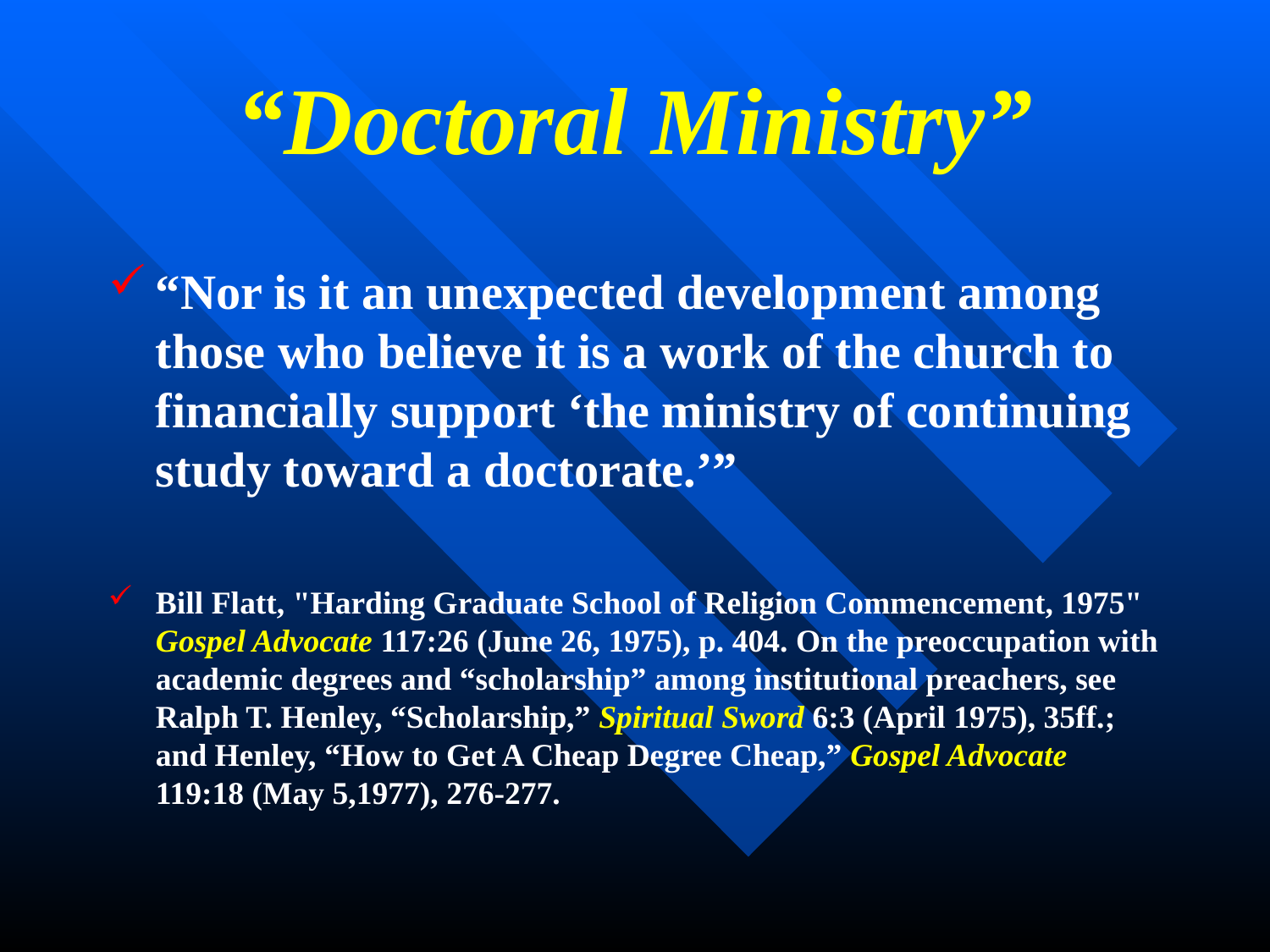

# “Doctoral Ministry”
“Nor is it an unexpected development among those who believe it is a work of the church to financially support ‘the ministry of continuing study toward a doctorate.’”

Bill Flatt, "Harding Graduate School of Religion Commencement, 1975" Gospel Advocate 117:26 (June 26, 1975), p. 404. On the preoccupation with academic degrees and “scholarship” among institutional preachers, see Ralph T. Henley, “Scholarship,” Spiritual Sword 6:3 (April 1975), 35ff.; and Henley, “How to Get A Cheap Degree Cheap,” Gospel Advocate 119:18 (May 5,1977), 276-277.